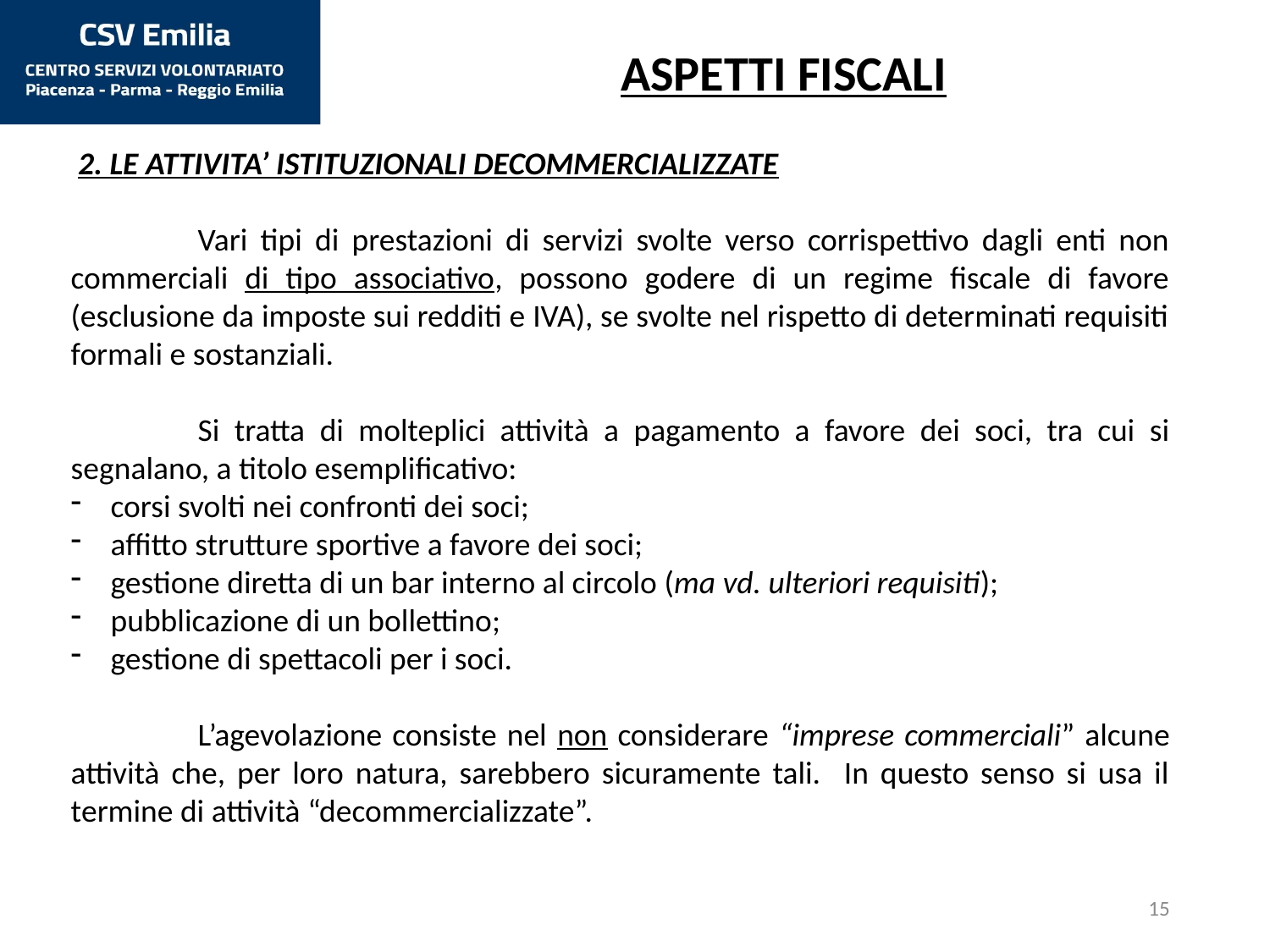

ASPETTI FISCALI

 2. LE ATTIVITA’ ISTITUZIONALI DECOMMERCIALIZZATE

	Vari tipi di prestazioni di servizi svolte verso corrispettivo dagli enti non commerciali di tipo associativo, possono godere di un regime fiscale di favore (esclusione da imposte sui redditi e IVA), se svolte nel rispetto di determinati requisiti formali e sostanziali.

	Si tratta di molteplici attività a pagamento a favore dei soci, tra cui si segnalano, a titolo esemplificativo:
corsi svolti nei confronti dei soci;
affitto strutture sportive a favore dei soci;
gestione diretta di un bar interno al circolo (ma vd. ulteriori requisiti);
pubblicazione di un bollettino;
gestione di spettacoli per i soci.

	L’agevolazione consiste nel non considerare “imprese commerciali” alcune attività che, per loro natura, sarebbero sicuramente tali.  In questo senso si usa il termine di attività “decommercializzate”.
15